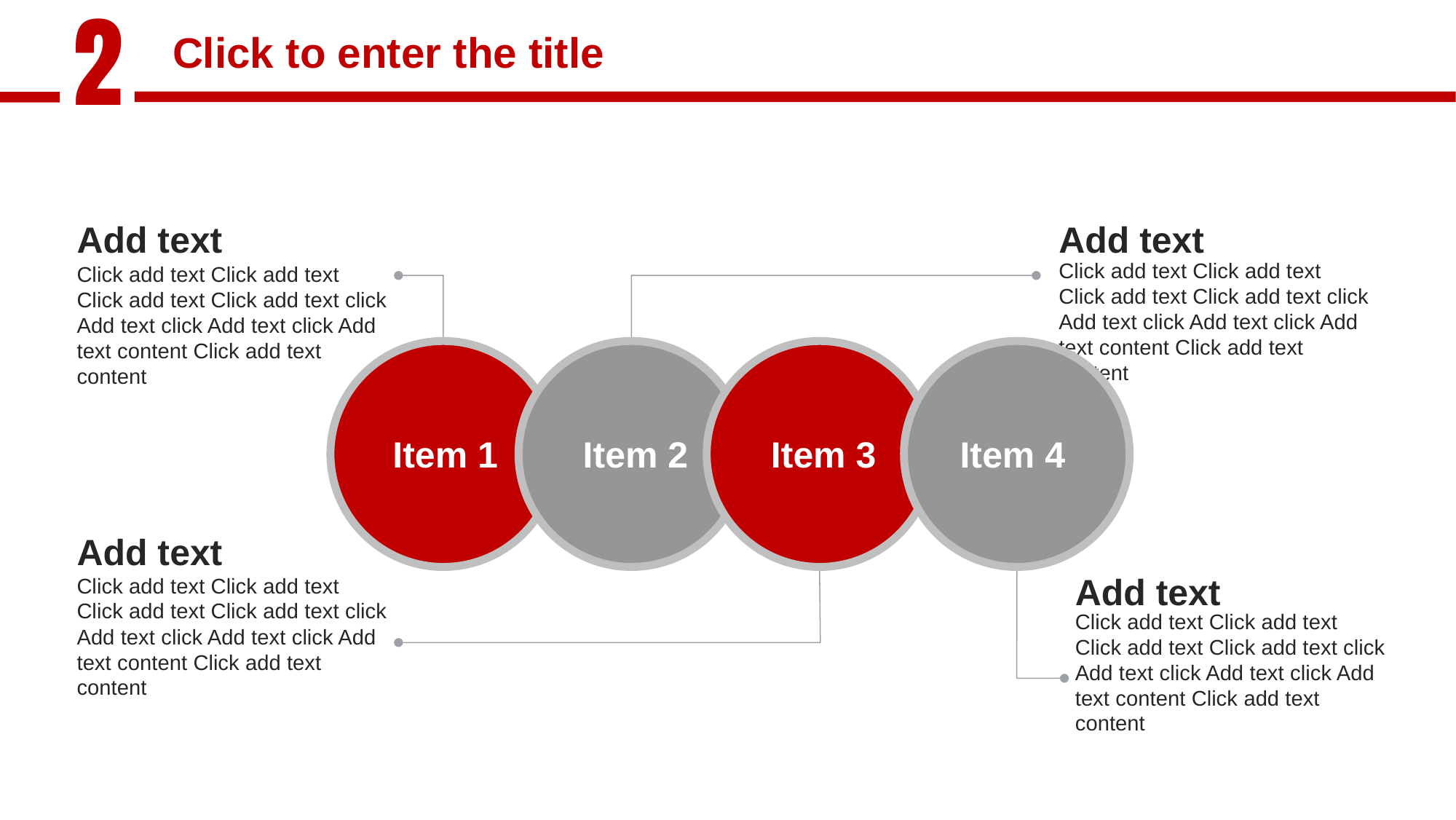

Click to enter the title
Add text
Click add text Click add text Click add text Click add text click Add text click Add text click Add text content Click add text content
Add text
Click add text Click add text Click add text Click add text click Add text click Add text click Add text content Click add text content

Item 1

Item 2

Item 3

Item 4
Add text
Click add text Click add text Click add text Click add text click Add text click Add text click Add text content Click add text content
Add text
Click add text Click add text Click add text Click add text click Add text click Add text click Add text content Click add text content